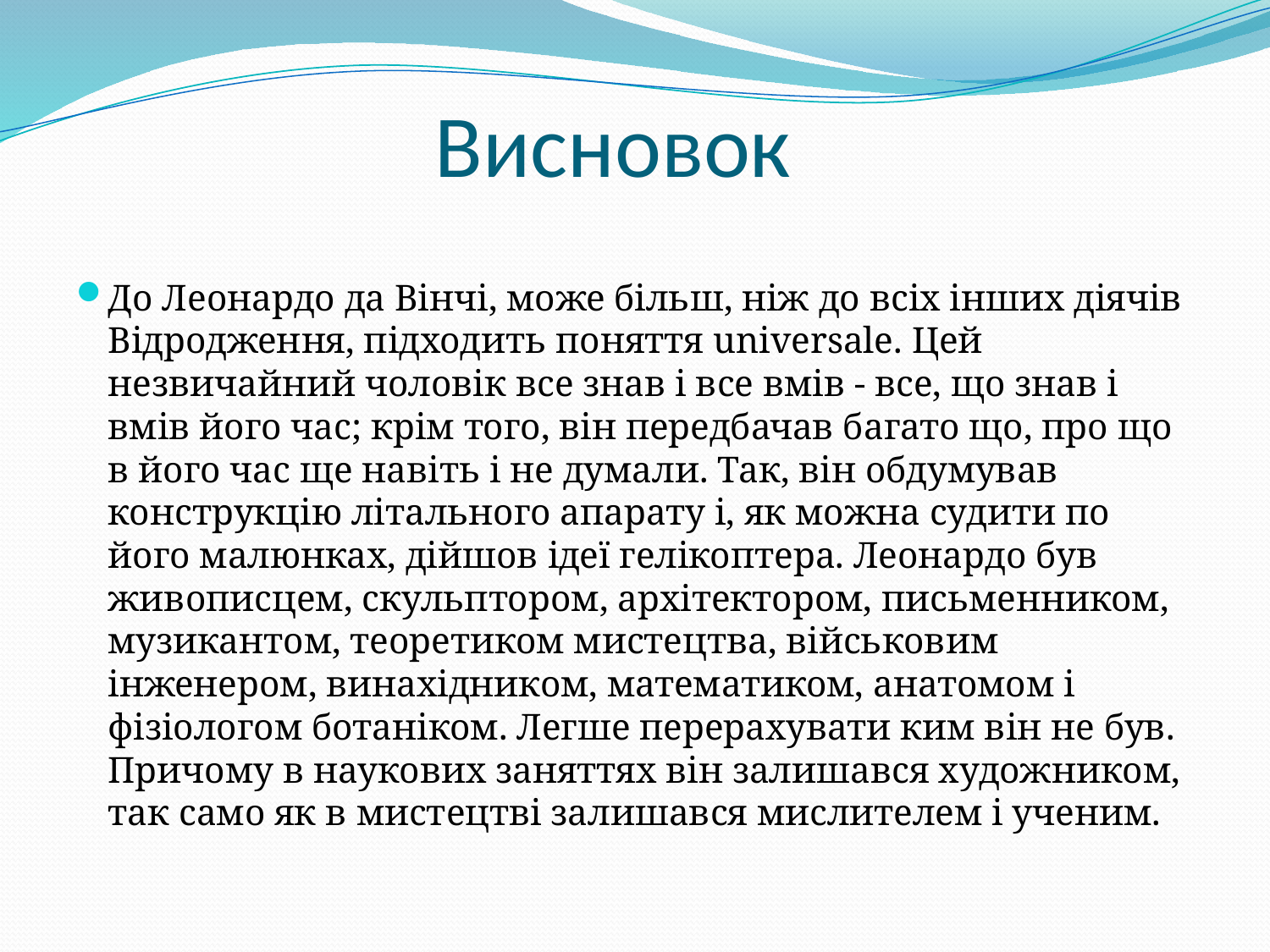

# Висновок
До Леонардо да Вінчі, може більш, ніж до всіх інших діячів Відродження, підходить поняття universale. Цей незвичайний чоловік все знав і все вмів - все, що знав і вмів його час; крім того, він передбачав багато що, про що в його час ще навіть і не думали. Так, він обдумував конструкцію літального апарату і, як можна судити по його малюнках, дійшов ідеї гелікоптера. Леонардо був живописцем, скульптором, архітектором, письменником, музикантом, теоретиком мистецтва, військовим інженером, винахідником, математиком, анатомом і фізіологом ботаніком. Легше перерахувати ким він не був. Причому в наукових заняттях він залишався художником, так само як в мистецтві залишався мислителем і ученим.